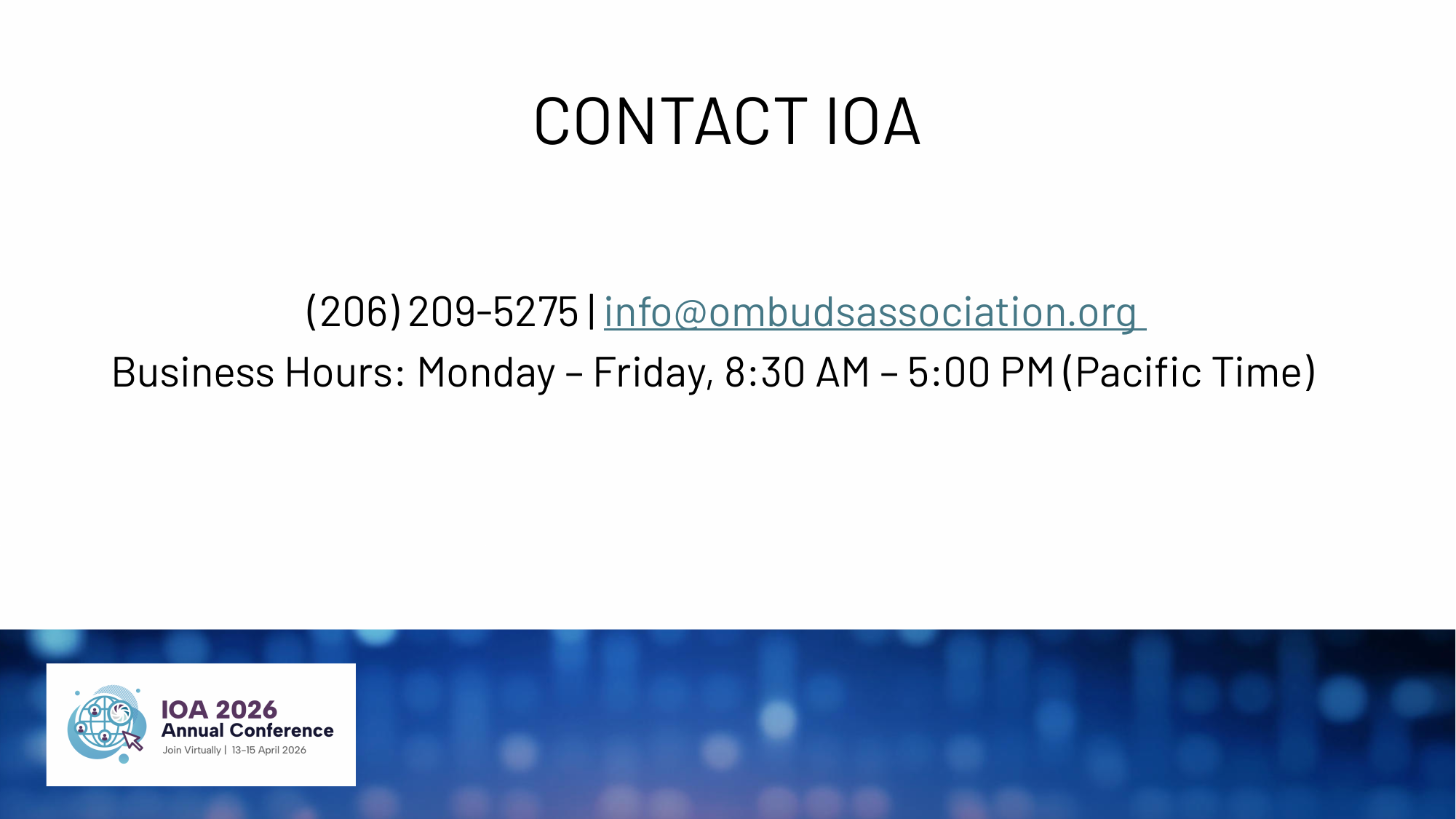

# CONTACT IOA

(206) 209-5275 | info@ombudsassociation.org
Business Hours: Monday – Friday, 8:30 AM – 5:00 PM (Pacific Time)